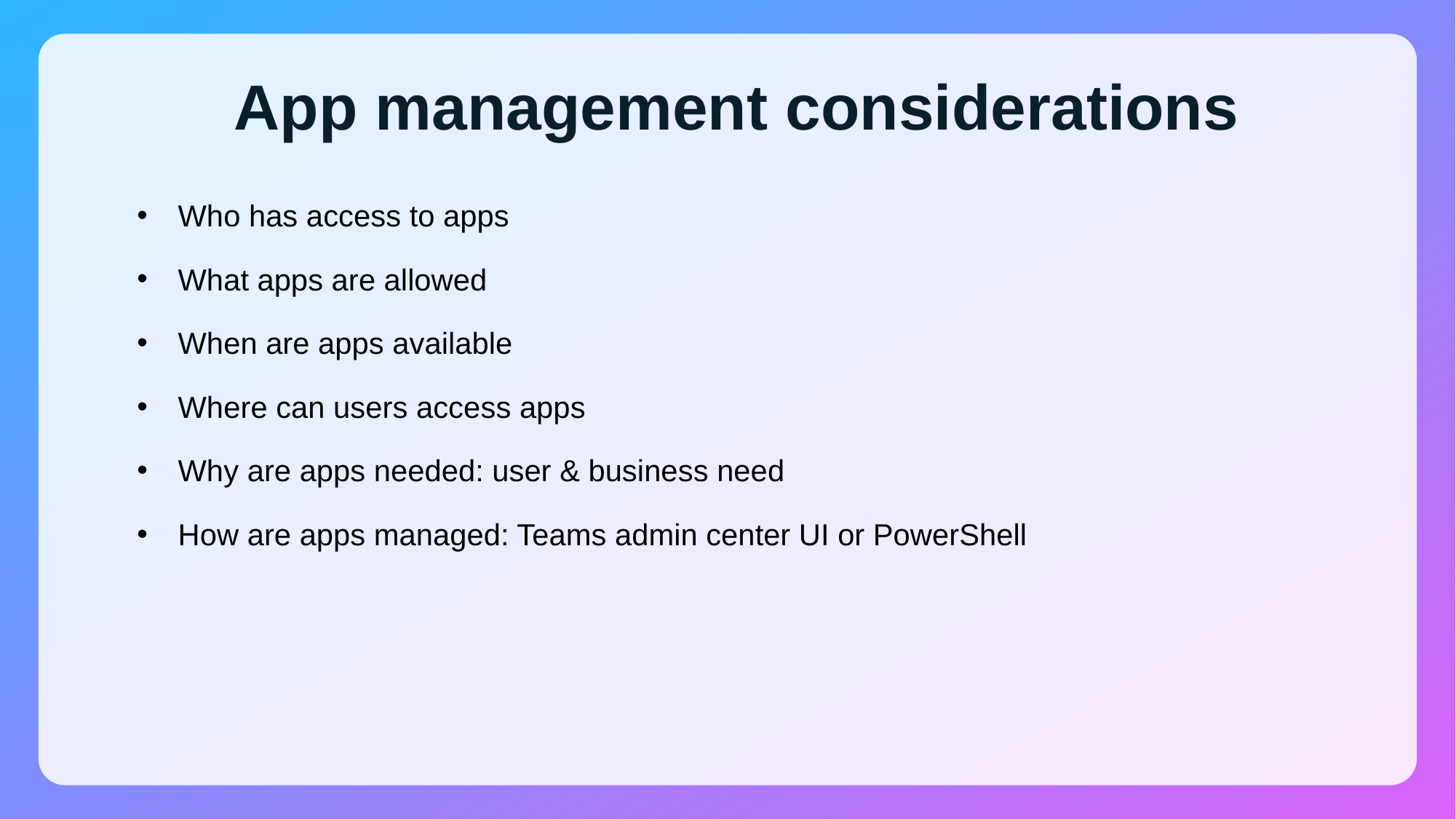

# App management considerations
Who has access to apps
What apps are allowed
When are apps available
Where can users access apps
Why are apps needed: user & business need
How are apps managed: Teams admin center UI or PowerShell